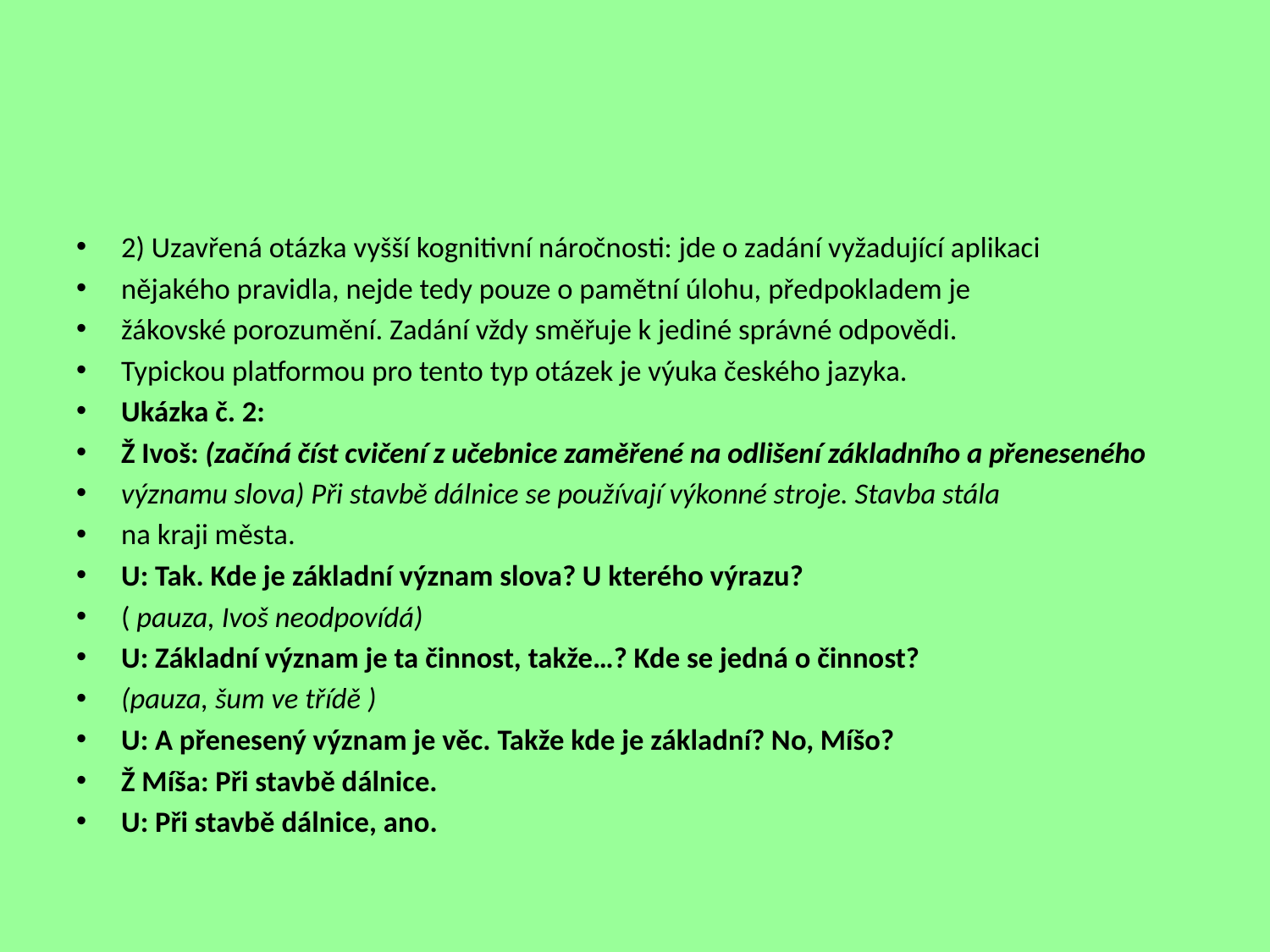

#
2) Uzavřená otázka vyšší kognitivní náročnosti: jde o zadání vyžadující aplikaci
nějakého pravidla, nejde tedy pouze o pamětní úlohu, předpokladem je
žákovské porozumění. Zadání vždy směřuje k jediné správné odpovědi.
Typickou platformou pro tento typ otázek je výuka českého jazyka.
Ukázka č. 2:
Ž Ivoš: (začíná číst cvičení z učebnice zaměřené na odlišení základního a přeneseného
významu slova) Při stavbě dálnice se používají výkonné stroje. Stavba stála
na kraji města.
U: Tak. Kde je základní význam slova? U kterého výrazu?
( pauza, Ivoš neodpovídá)
U: Základní význam je ta činnost, takže…? Kde se jedná o činnost?
(pauza, šum ve třídě )
U: A přenesený význam je věc. Takže kde je základní? No, Míšo?
Ž Míša: Při stavbě dálnice.
U: Při stavbě dálnice, ano.